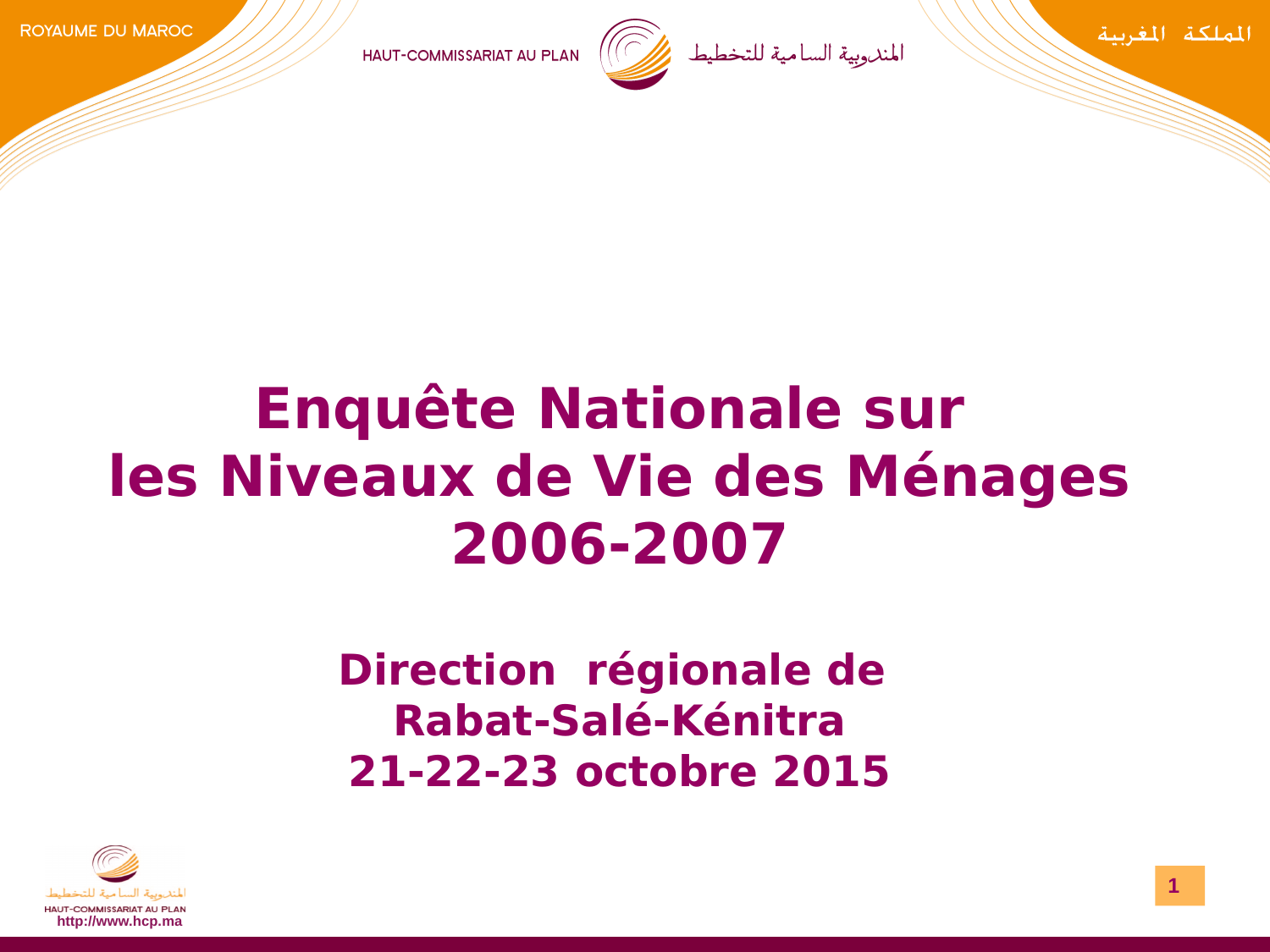

# Enquête Nationale sur les Niveaux de Vie des Ménages 2006-2007 Direction  régionale de Rabat-Salé-Kénitra 21-22-23 octobre 2015
1